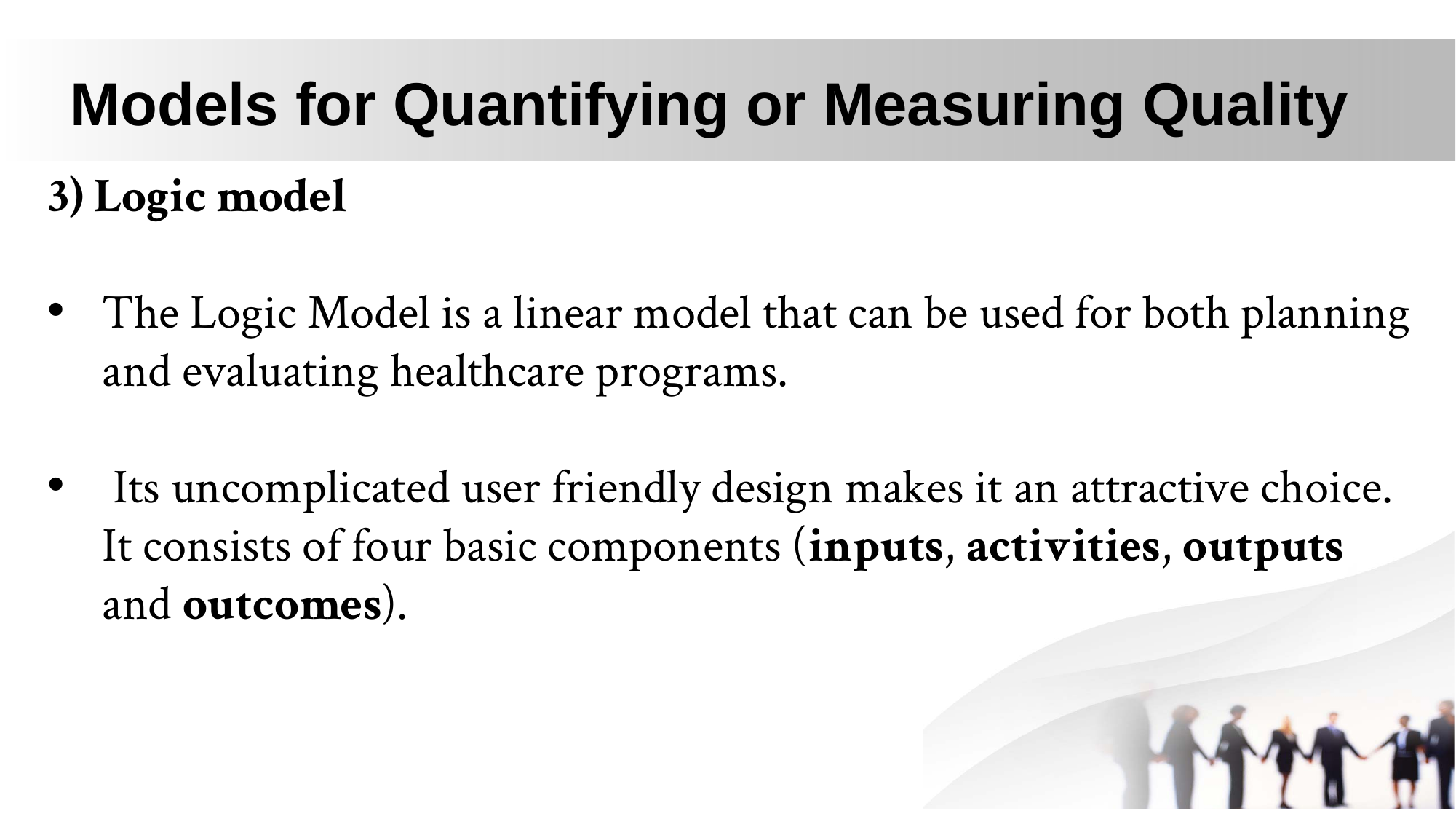

# Models for Quantifying or Measuring Quality
3) Logic model

The Logic Model is a linear model that can be used for both planning and evaluating healthcare programs.

 Its uncomplicated user friendly design makes it an attractive choice. It consists of four basic components (inputs, activities, outputs and outcomes).